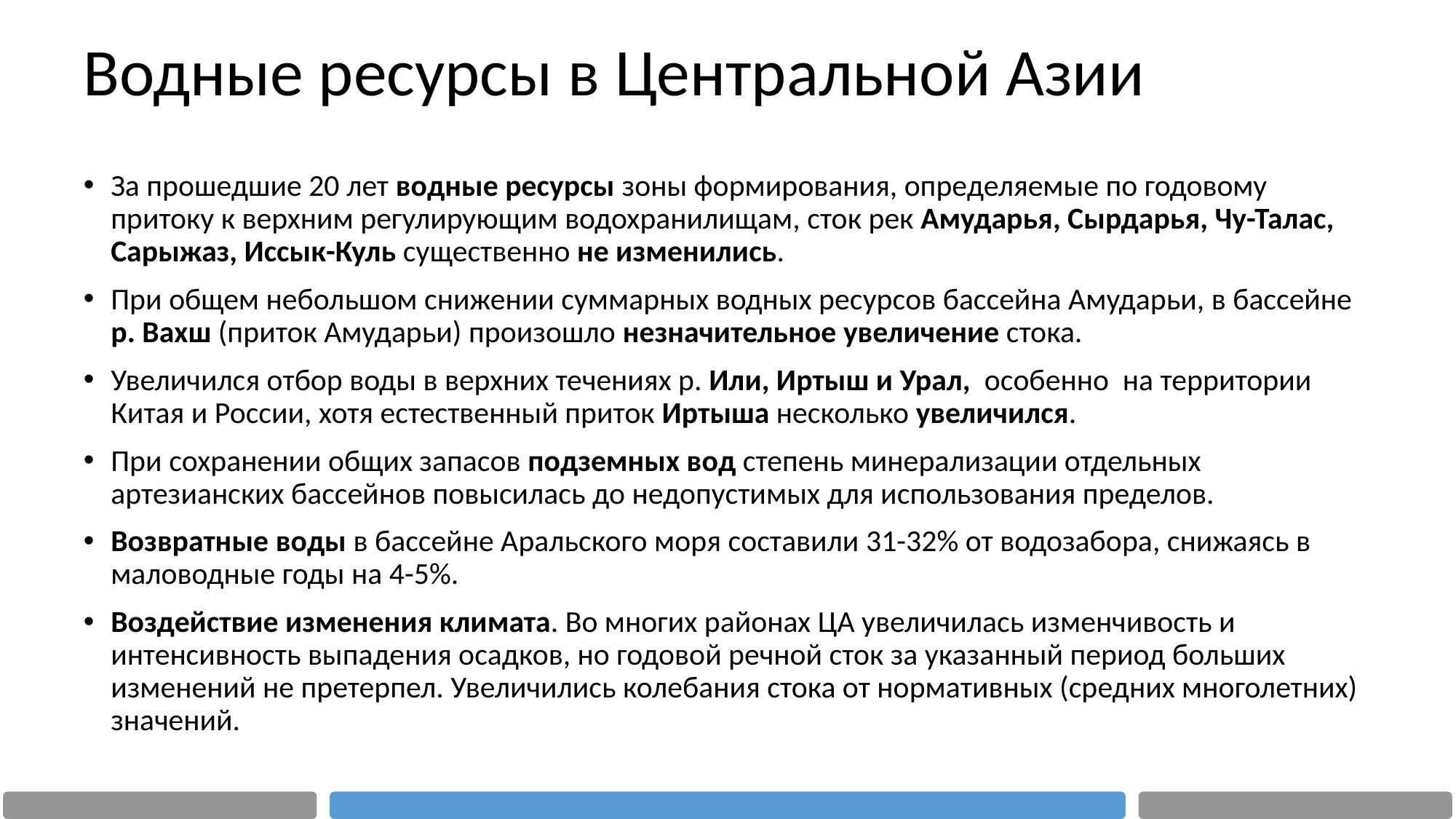

# Водные ресурсы в Центральной Азии
За прошедшие 20 лет водные ресурсы зоны формирования, определяемые по годовому притоку к верхним регулирующим водохранилищам, сток рек Амударья, Сырдарья, Чу-Талас, Сарыжаз, Иссык-Куль существенно не изменились.
При общем небольшом снижении суммарных водных ресурсов бассейна Амударьи, в бассейне р. Вахш (приток Амударьи) произошло незначительное увеличение стока.
Увеличился отбор воды в верхних течениях р. Или, Иртыш и Урал,  особенно  на территории Китая и России, хотя естественный приток Иртыша несколько увеличился.
При сохранении общих запасов подземных вод степень минерализации отдельных артезианских бассейнов повысилась до недопустимых для использования пределов.
Возвратные воды в бассейне Аральского моря составили 31-32% от водозабора, снижаясь в маловодные годы на 4-5%.
Воздействие изменения климата. Во многих районах ЦА увеличилась изменчивость и интенсивность выпадения осадков, но годовой речной сток за указанный период больших изменений не претерпел. Увеличились колебания стока от нормативных (средних многолетних) значений.